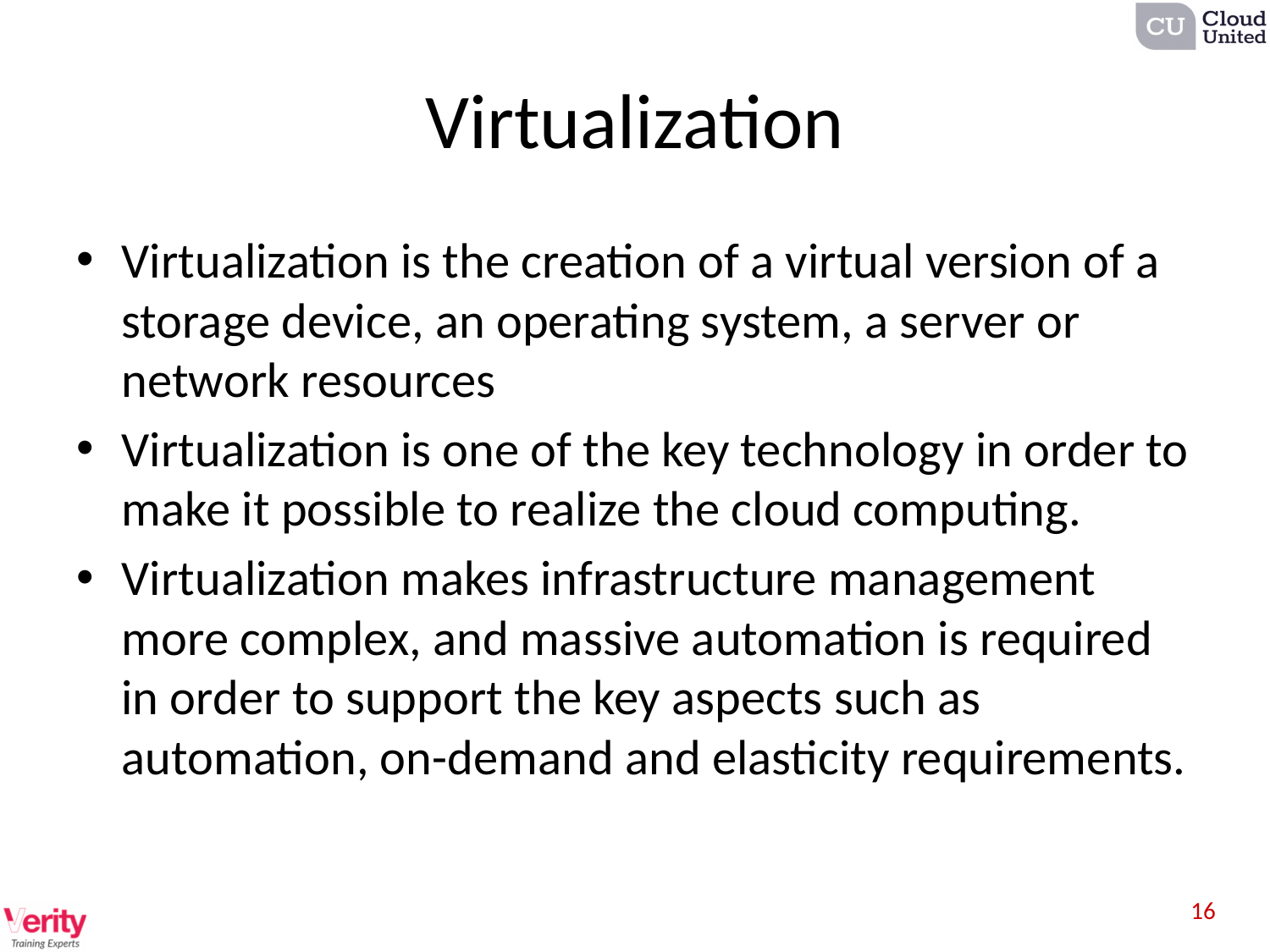

# Virtualization
Virtualization is the creation of a virtual version of a storage device, an operating system, a server or network resources
Virtualization is one of the key technology in order to make it possible to realize the cloud computing.
Virtualization makes infrastructure management more complex, and massive automation is required in order to support the key aspects such as automation, on-demand and elasticity requirements.